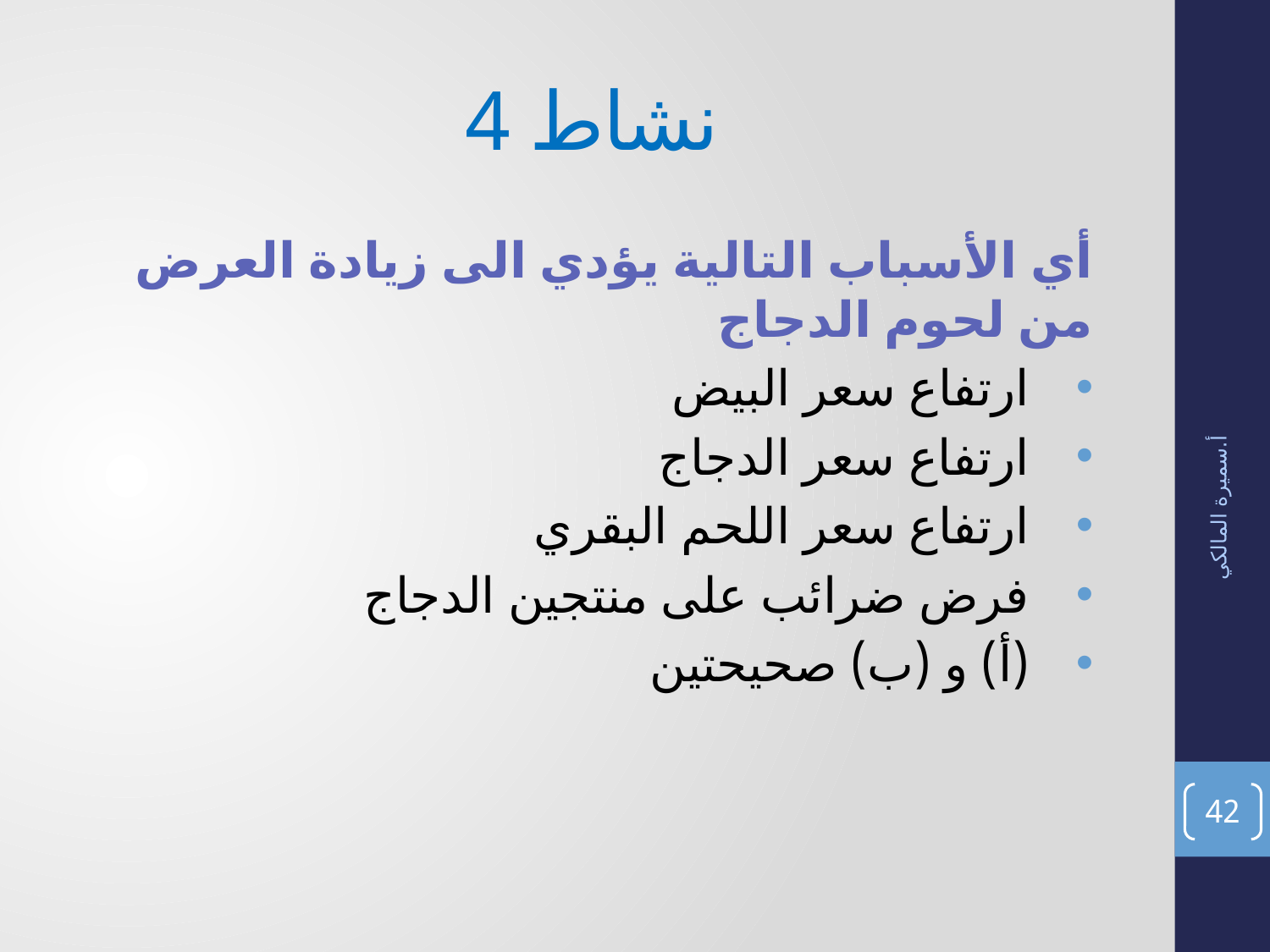

# نشاط 4
أي الأسباب التالية يؤدي الى زيادة العرض من لحوم الدجاج
ارتفاع سعر البيض
ارتفاع سعر الدجاج
ارتفاع سعر اللحم البقري
فرض ضرائب على منتجين الدجاج
(أ) و (ب) صحيحتين
أ.سميرة المالكي
42